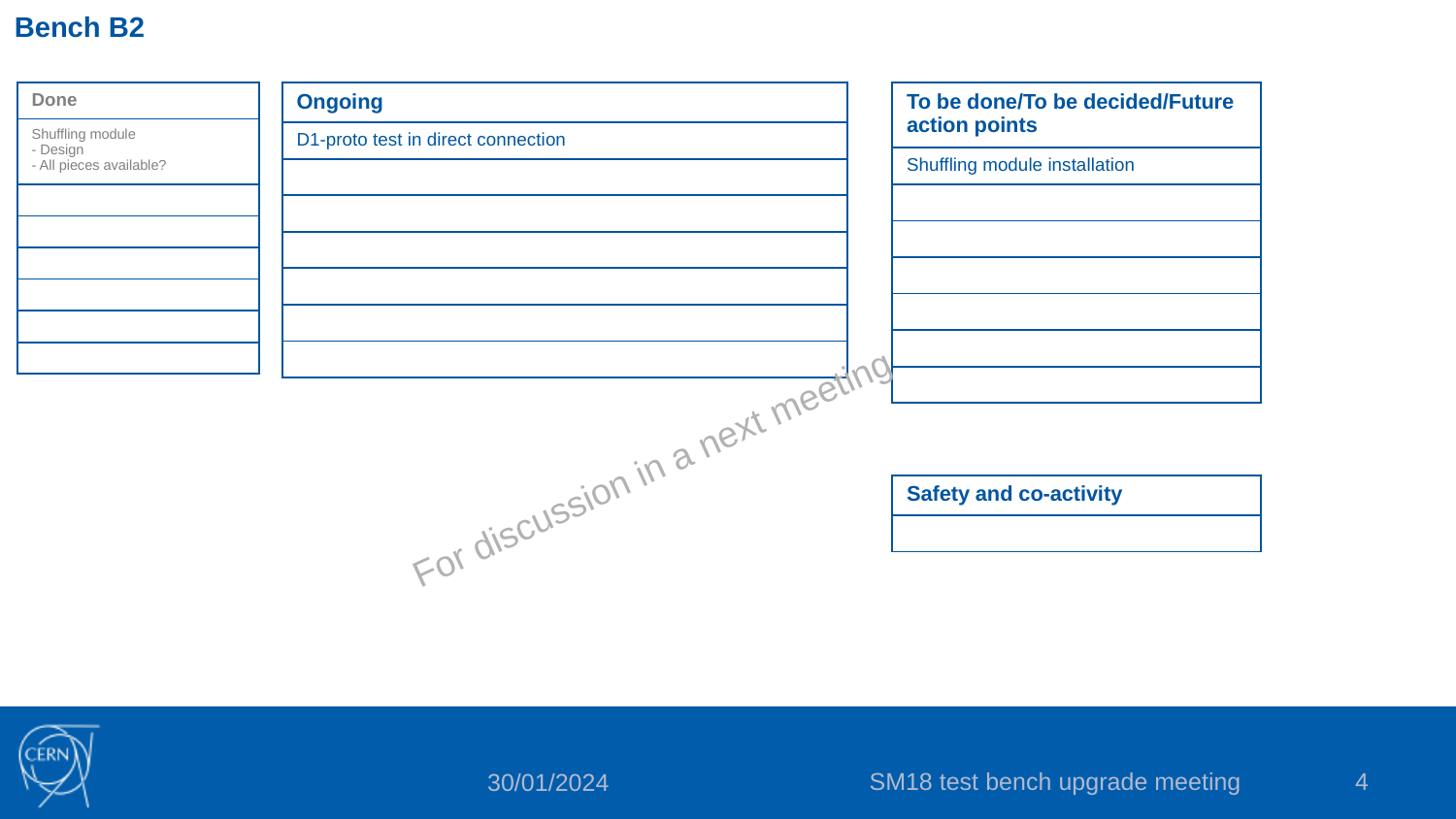

Bench B2
| Done |
| --- |
| Shuffling module - Design - All pieces available? |
|  |
|  |
|  |
|  |
|  |
|  |
| Ongoing |
| --- |
| D1-proto test in direct connection |
|  |
|  |
|  |
|  |
|  |
|  |
| To be done/To be decided/Future action points |
| --- |
| Shuffling module installation |
|  |
|  |
|  |
|  |
|  |
|  |
For discussion in a next meeting
| Safety and co-activity |
| --- |
|  |
SM18 test bench upgrade meeting
4
30/01/2024